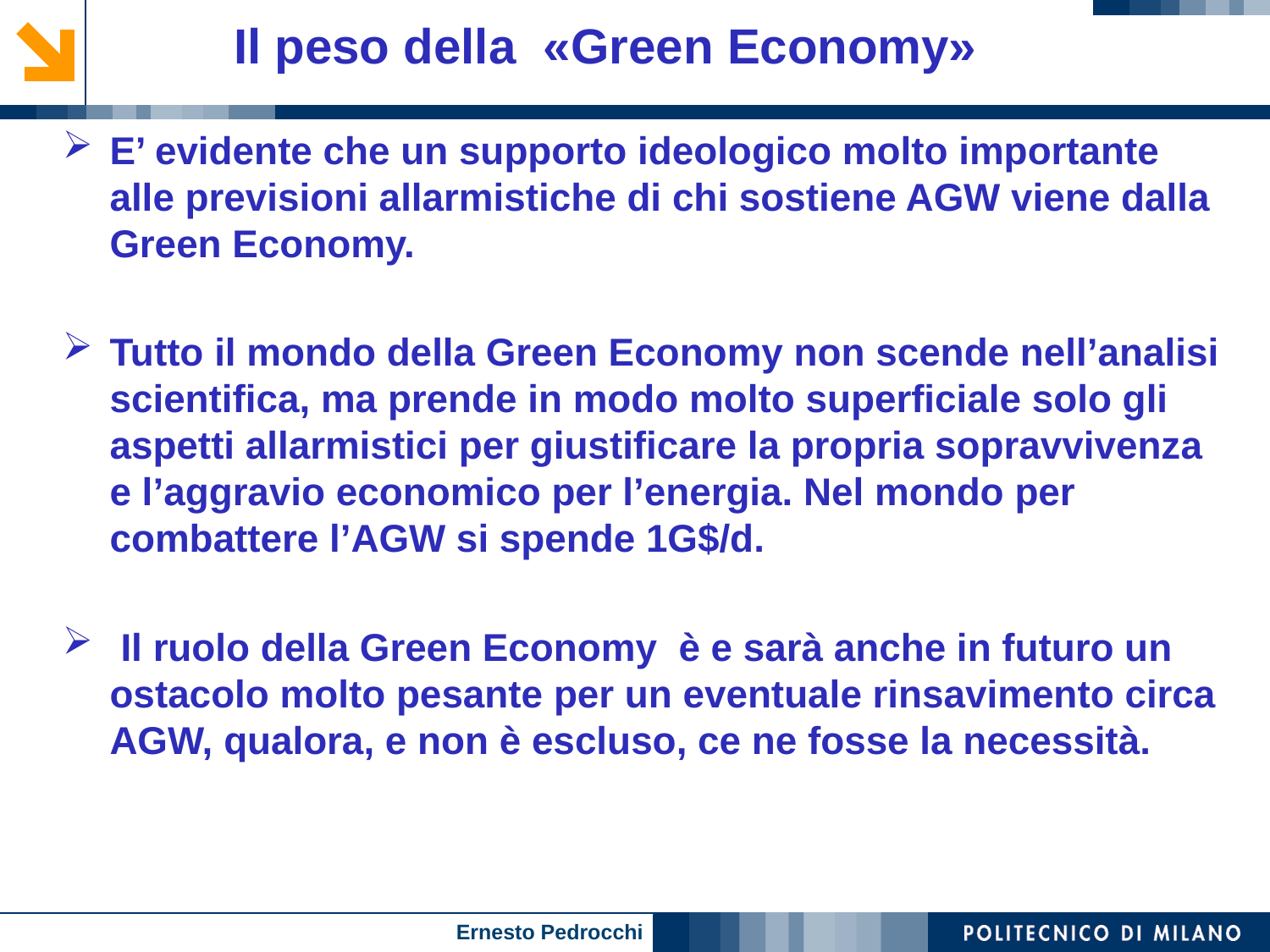

# Il peso della  «Green Economy»
45
E’ evidente che un supporto ideologico molto importante alle previsioni allarmistiche di chi sostiene AGW viene dalla Green Economy.

Tutto il mondo della Green Economy non scende nell’analisi scientifica, ma prende in modo molto superficiale solo gli aspetti allarmistici per giustificare la propria sopravvivenza e l’aggravio economico per l’energia. Nel mondo per combattere l’AGW si spende 1G$/d.

 Il ruolo della Green Economy  è e sarà anche in futuro un ostacolo molto pesante per un eventuale rinsavimento circa AGW, qualora, e non è escluso, ce ne fosse la necessità.